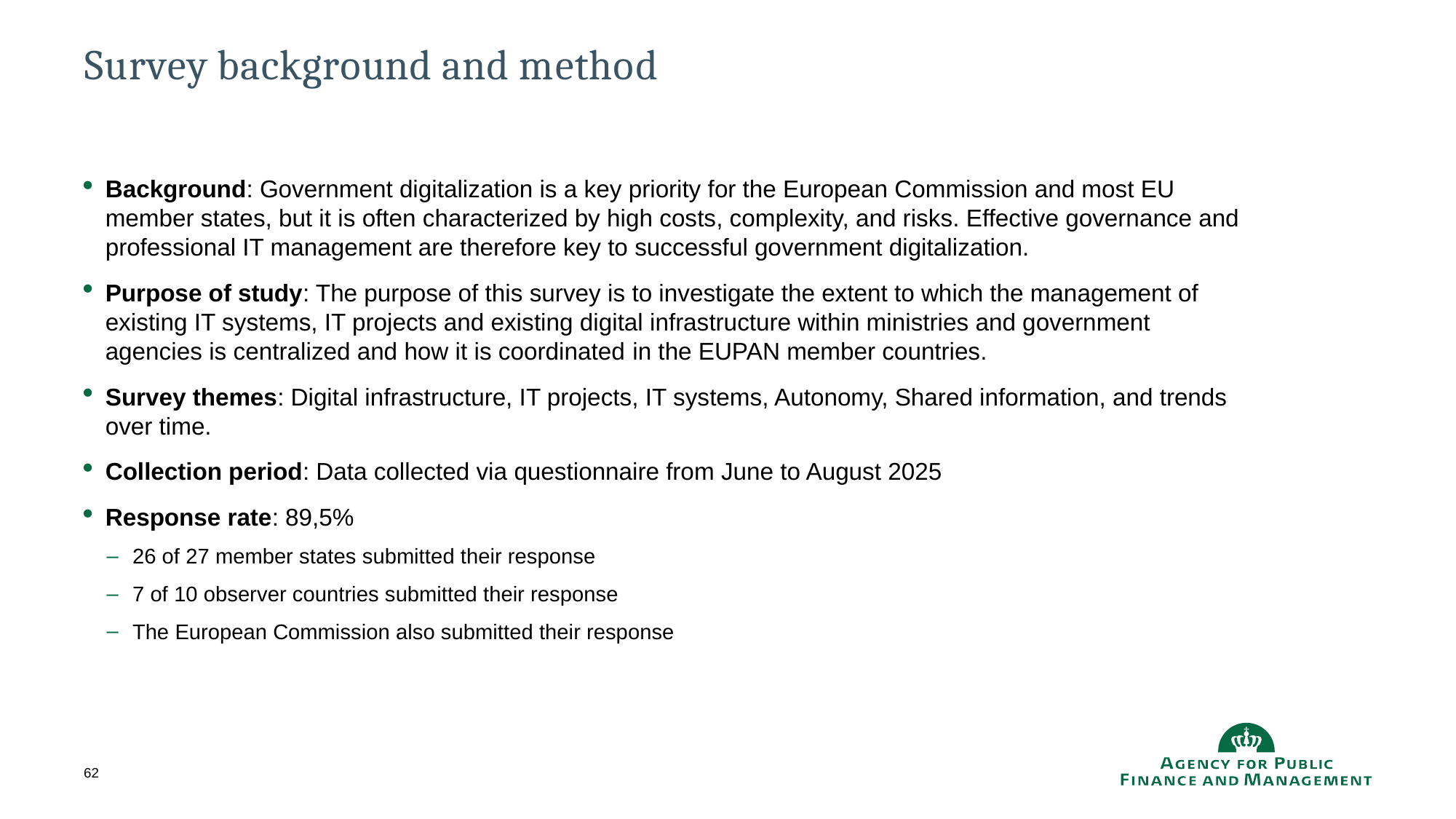

# Survey background and method
Background: Government digitalization is a key priority for the European Commission and most EU member states, but it is often characterized by high costs, complexity, and risks. Effective governance and professional IT management are therefore key to successful government digitalization.
Purpose of study: The purpose of this survey is to investigate the extent to which the management of existing IT systems, IT projects and existing digital infrastructure within ministries and government agencies is centralized and how it is coordinated in the EUPAN member countries.
Survey themes: Digital infrastructure, IT projects, IT systems, Autonomy, Shared information, and trends over time.
Collection period: Data collected via questionnaire from June to August 2025
Response rate: 89,5%
26 of 27 member states submitted their response
7 of 10 observer countries submitted their response
The European Commission also submitted their response
62